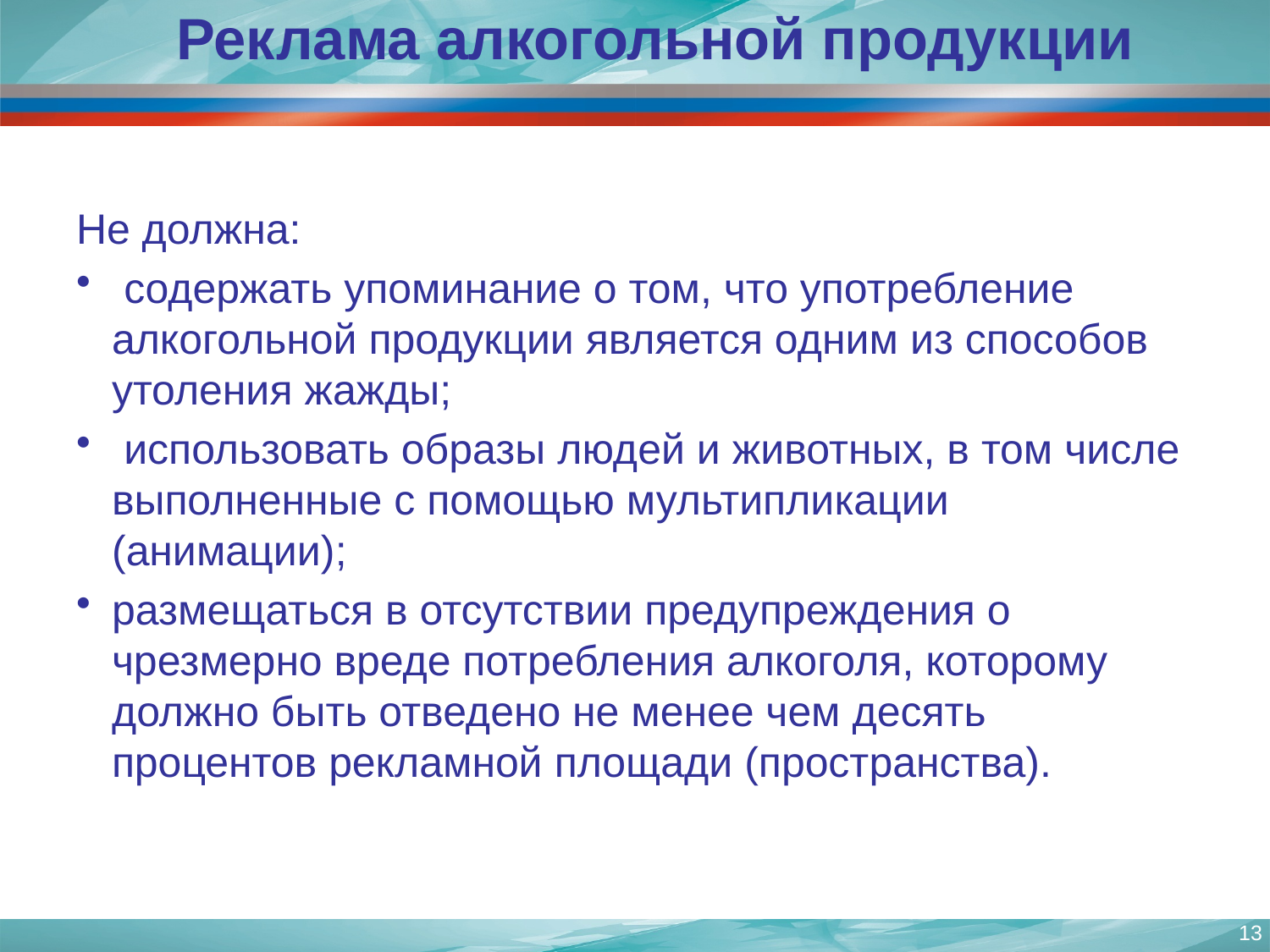

# Реклама алкогольной продукции

Не должна:
 содержать упоминание о том, что употребление алкогольной продукции является одним из способов утоления жажды;
 использовать образы людей и животных, в том числе выполненные с помощью мультипликации (анимации);
размещаться в отсутствии предупреждения о чрезмерно вреде потребления алкоголя, которому должно быть отведено не менее чем десять процентов рекламной площади (пространства).

13